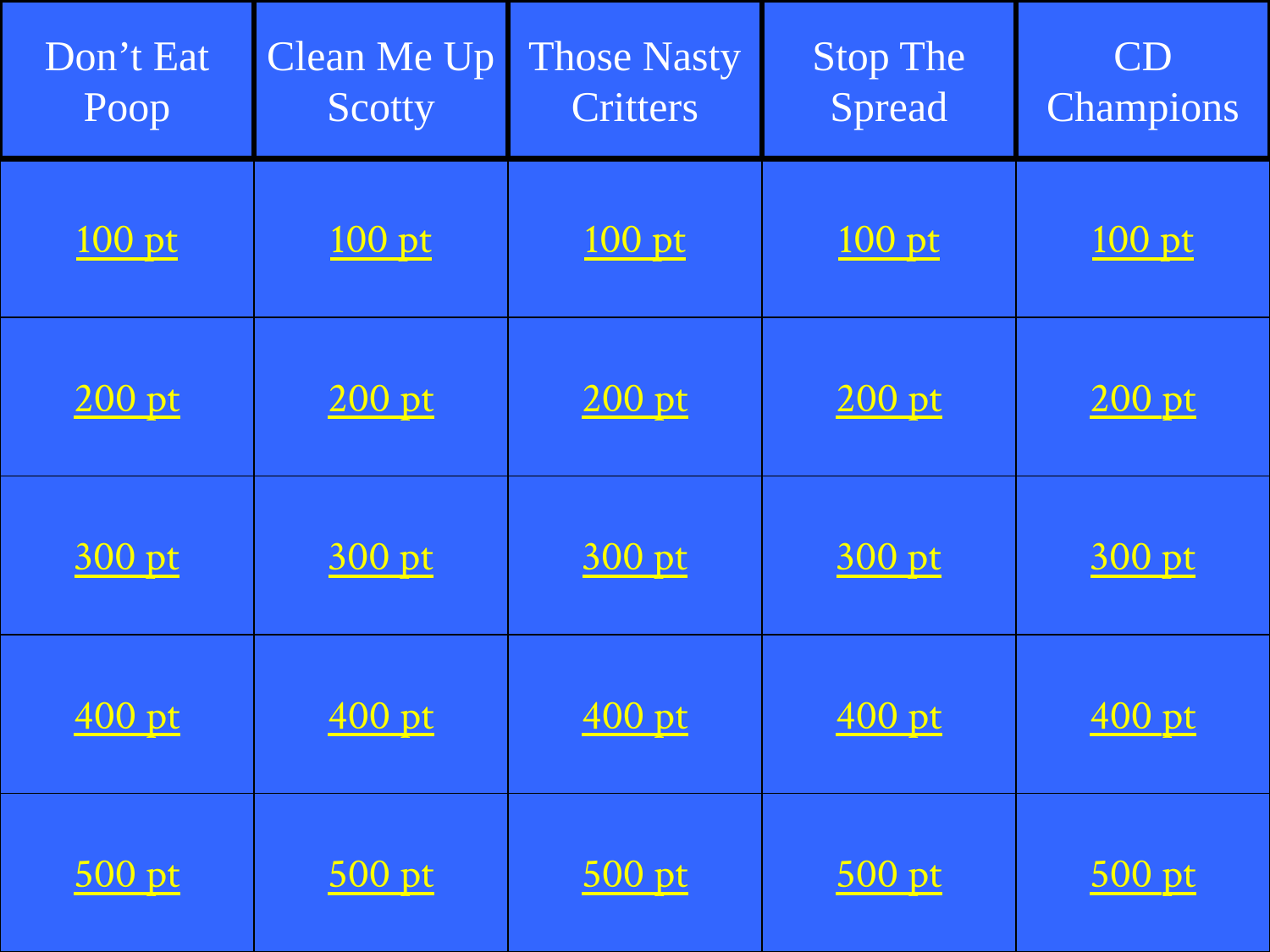

Don’t Eat Poop
Clean Me Up Scotty
Those Nasty Critters
Stop The Spread
CD Champions
100 pt
100 pt
100 pt
100 pt
100 pt
200 pt
200 pt
200 pt
200 pt
200 pt
300 pt
300 pt
300 pt
300 pt
300 pt
400 pt
400 pt
400 pt
400 pt
400 pt
500 pt
500 pt
500 pt
500 pt
500 pt
1